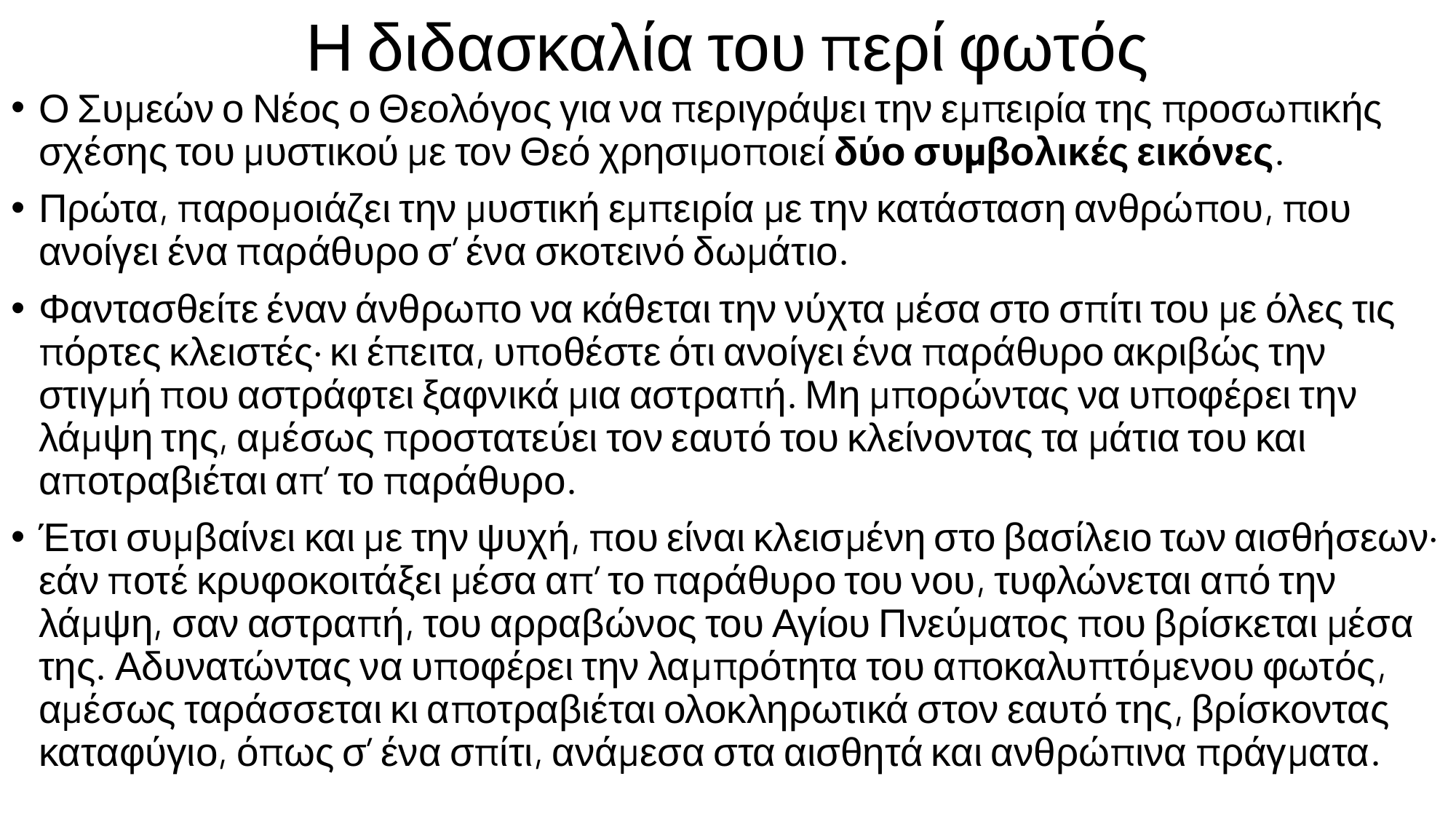

# Η διδασκαλία του περί φωτός
Ο Συμεών ο Νέος ο Θεολόγος για να περιγράψει την εμπειρία της προσωπικής σχέσης του μυστικού με τον Θεό χρησιμοποιεί δύο συμβολικές εικόνες.
Πρώτα, παρομοιάζει την μυστική εμπειρία με την κατάσταση ανθρώπου, που ανοίγει ένα παράθυρο σ’ ένα σκοτεινό δωμάτιο.
Φαντασθείτε έναν άνθρωπο να κάθεται την νύχτα μέσα στο σπίτι του με όλες τις πόρτες κλειστές· κι έπειτα, υποθέστε ότι ανοίγει ένα παράθυρο ακριβώς την στιγμή που αστράφτει ξαφνικά μια αστραπή. Μη μπορώντας να υποφέρει την λάμψη της, αμέσως προστατεύει τον εαυτό του κλείνοντας τα μάτια του και αποτραβιέται απ’ το παράθυρο.
Έτσι συμβαίνει και με την ψυχή, που είναι κλεισμένη στο βασίλειο των αισθήσεων· εάν ποτέ κρυφοκοιτάξει μέσα απ’ το παράθυρο του νου, τυφλώνεται από την λάμψη, σαν αστραπή, του αρραβώνος του Αγίου Πνεύματος που βρίσκεται μέσα της. Αδυνατώντας να υποφέρει την λαμπρότητα του αποκαλυπτόμενου φωτός, αμέσως ταράσσεται κι αποτραβιέται ολοκληρωτικά στον εαυτό της, βρίσκοντας καταφύγιο, όπως σ’ ένα σπίτι, ανάμεσα στα αισθητά και ανθρώπινα πράγματα.